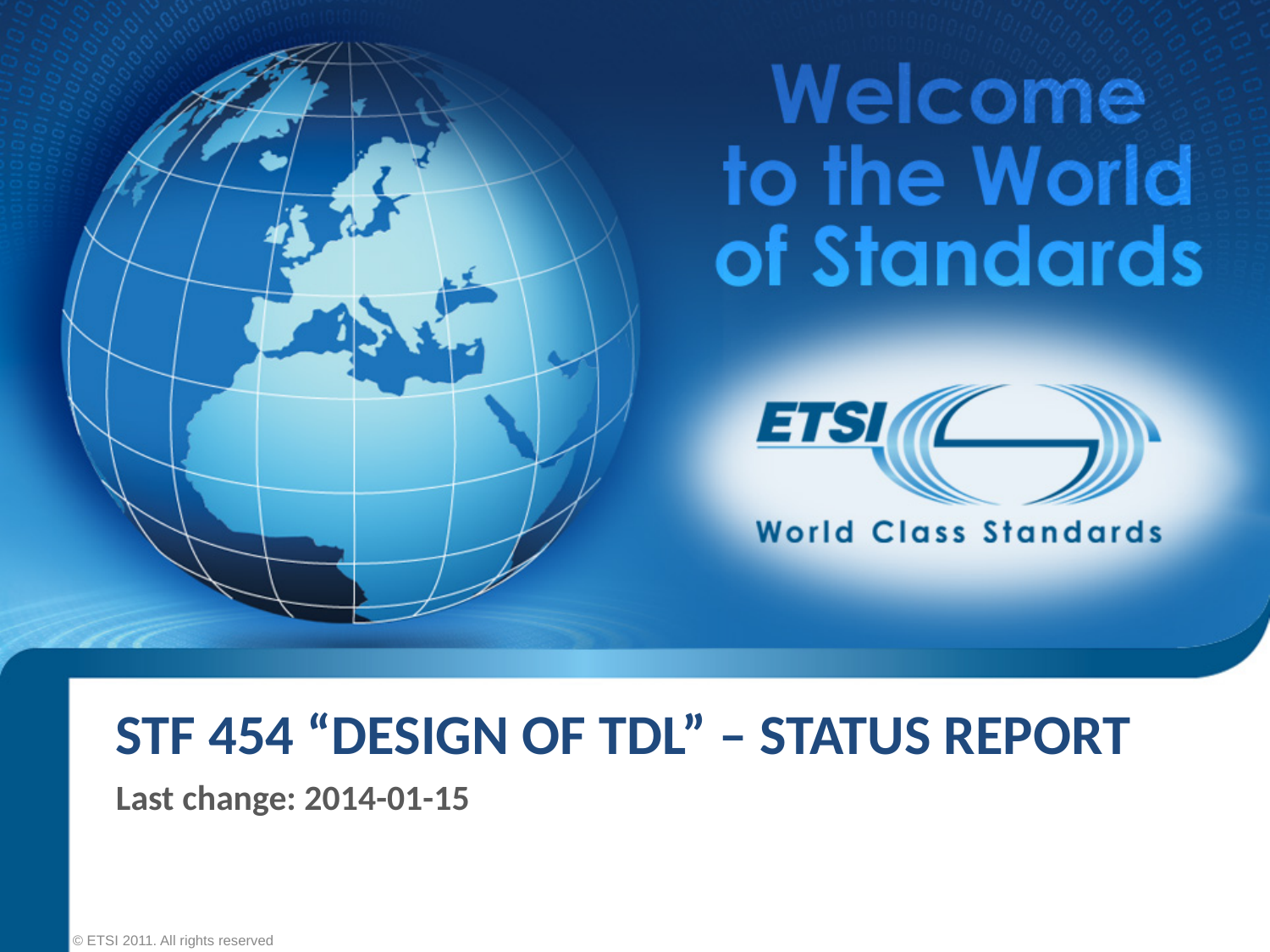

# STF 454 “Design of TDL” – Status Report
Last change: 2014-01-15

© ETSI 2011. All rights reserved